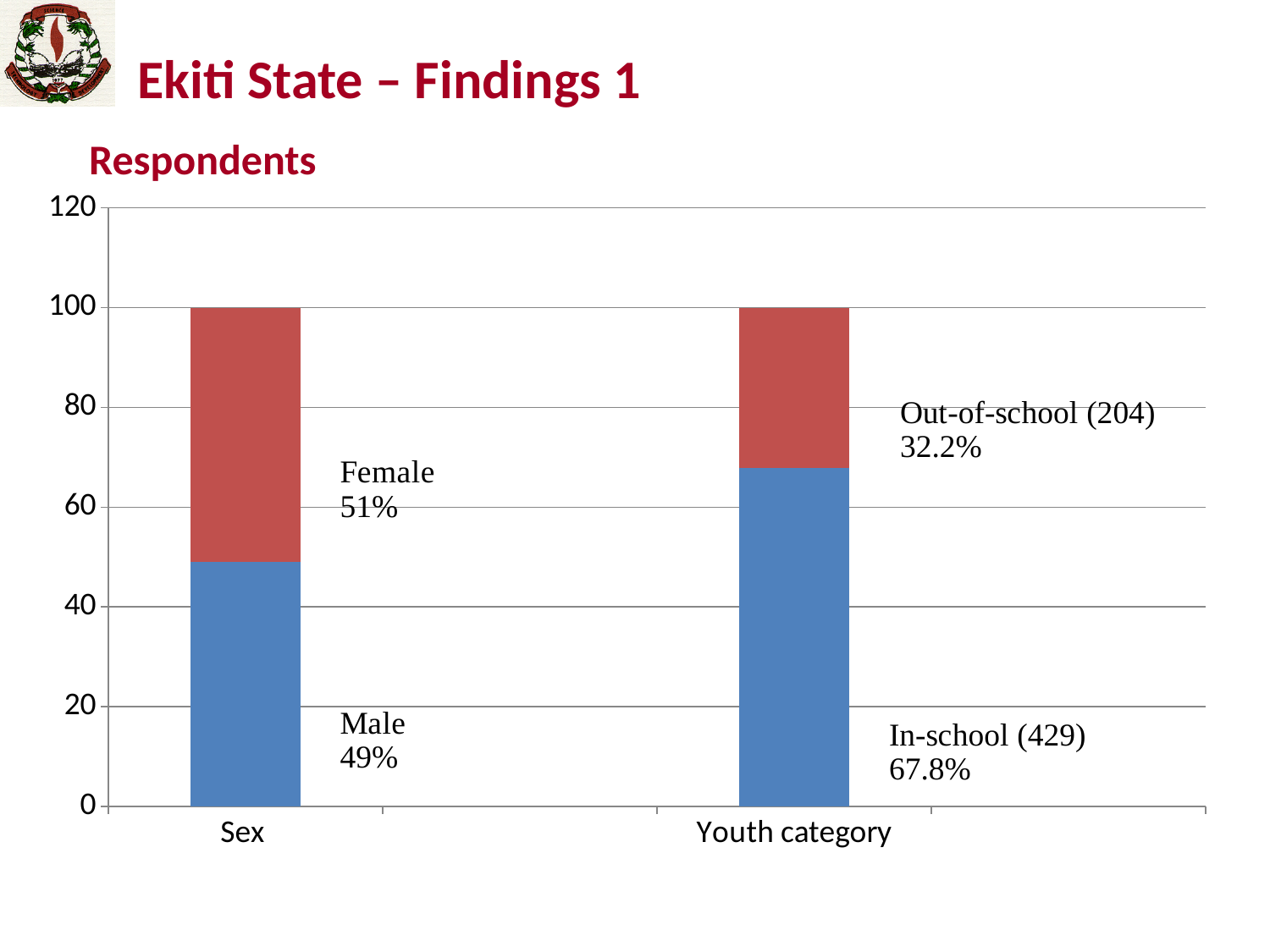

# Ekiti State – Findings 1
Respondents

### Chart

| Category | Column1 | Column2 | Column3 |
|---|---|---|---|
| Sex  | 49.0 | 51.0 | None |
|  | None | None | None |
| Youth category | 67.8 | 32.2 | None |